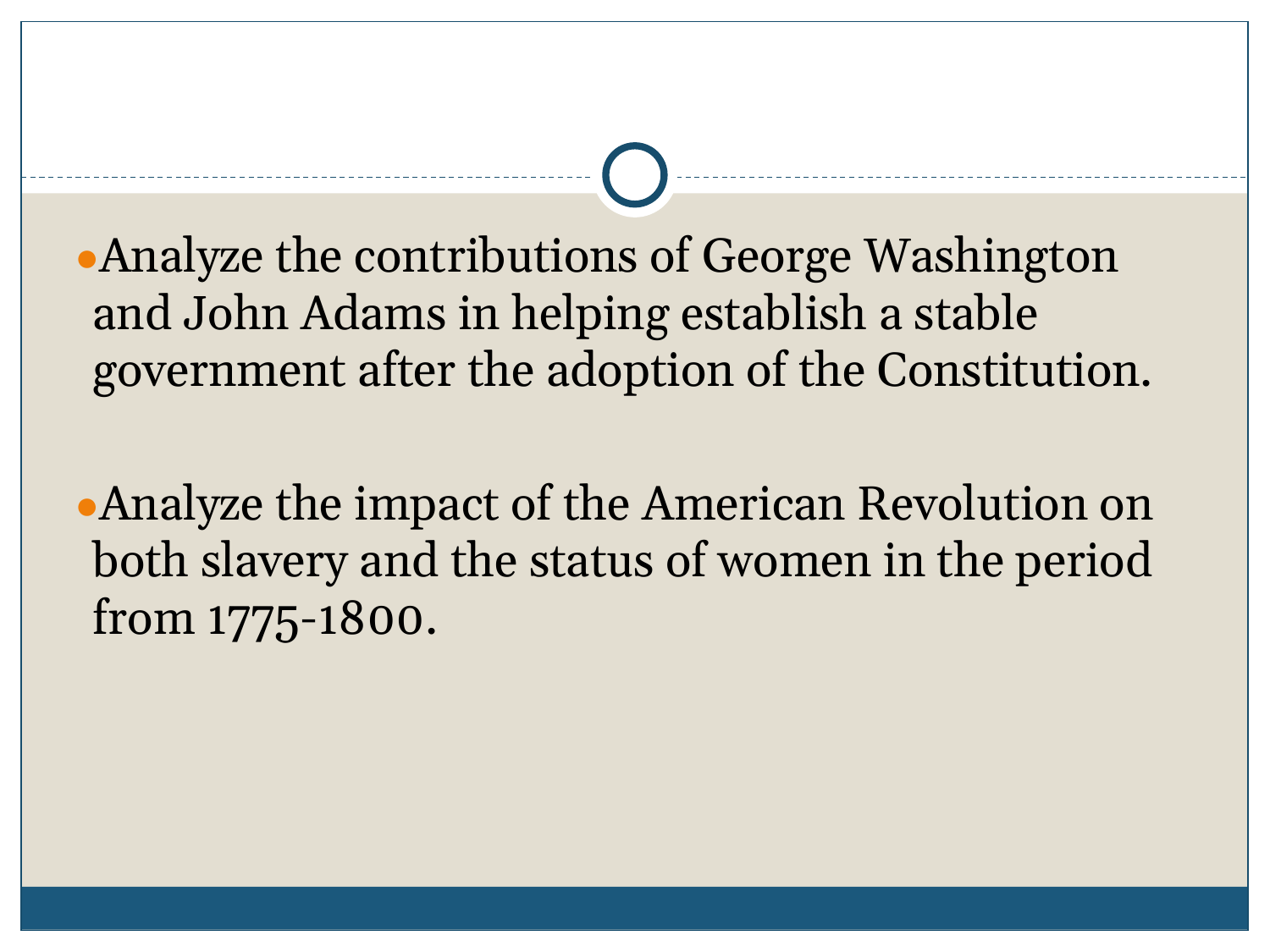

#
Analyze the contributions of George Washington and John Adams in helping establish a stable government after the adoption of the Constitution.

Analyze the impact of the American Revolution on both slavery and the status of women in the period from 1775-1800.